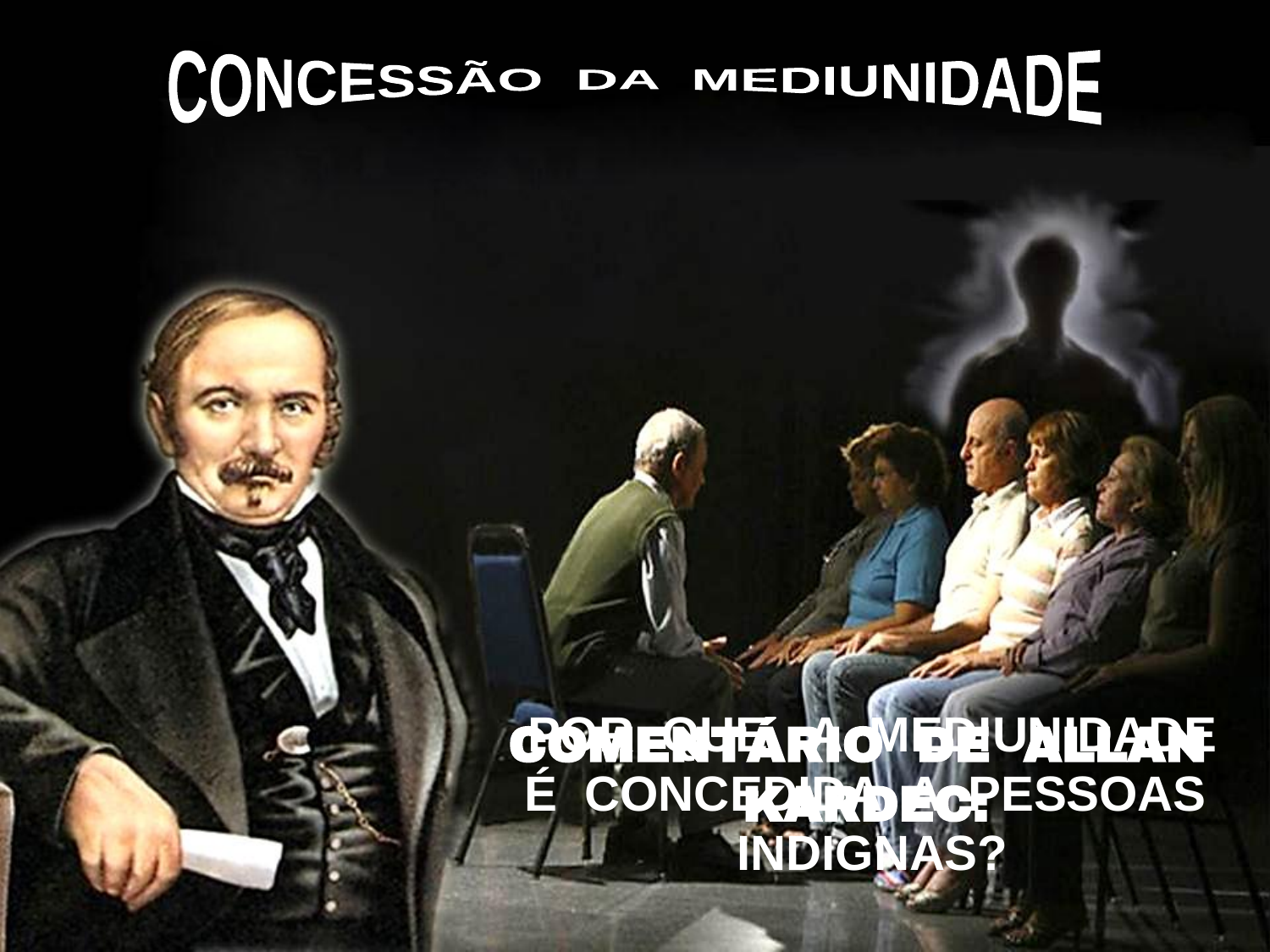

CONCESSÃO  DA  MEDIUNIDADE
POR  QUE   A  MEDIUNIDADE
É  CONCEDIDA  A  PESSOAS  INDIGNAS?
COMENTÁRIO  DE  ALLAN  KARDEC: